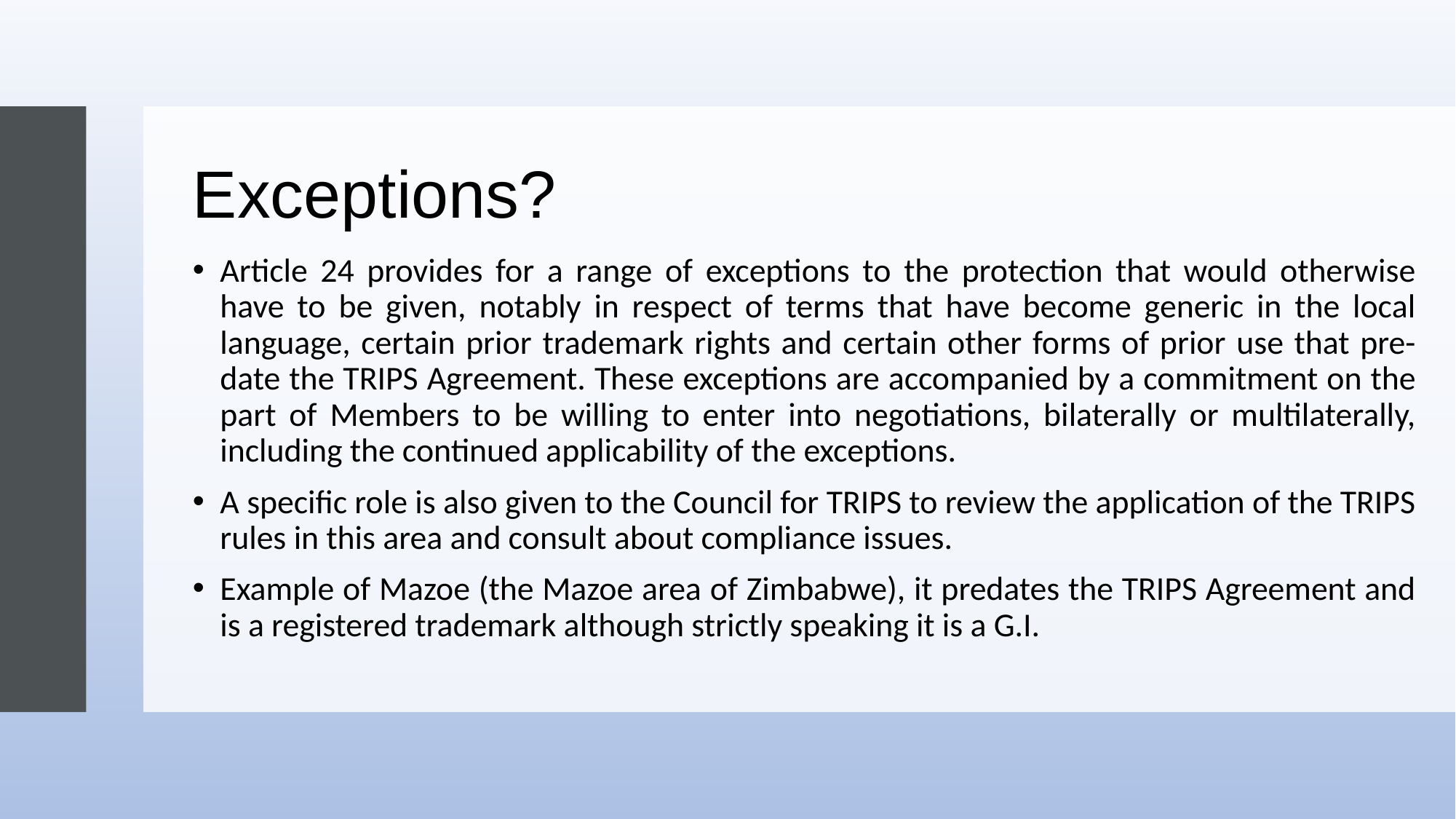

# Exceptions?
Article 24 provides for a range of exceptions to the protection that would otherwise have to be given, notably in respect of terms that have become generic in the local language, certain prior trademark rights and certain other forms of prior use that pre-date the TRIPS Agreement. These exceptions are accompanied by a commitment on the part of Members to be willing to enter into negotiations, bilaterally or multilaterally, including the continued applicability of the exceptions.
A specific role is also given to the Council for TRIPS to review the application of the TRIPS rules in this area and consult about compliance issues.
Example of Mazoe (the Mazoe area of Zimbabwe), it predates the TRIPS Agreement and is a registered trademark although strictly speaking it is a G.I.